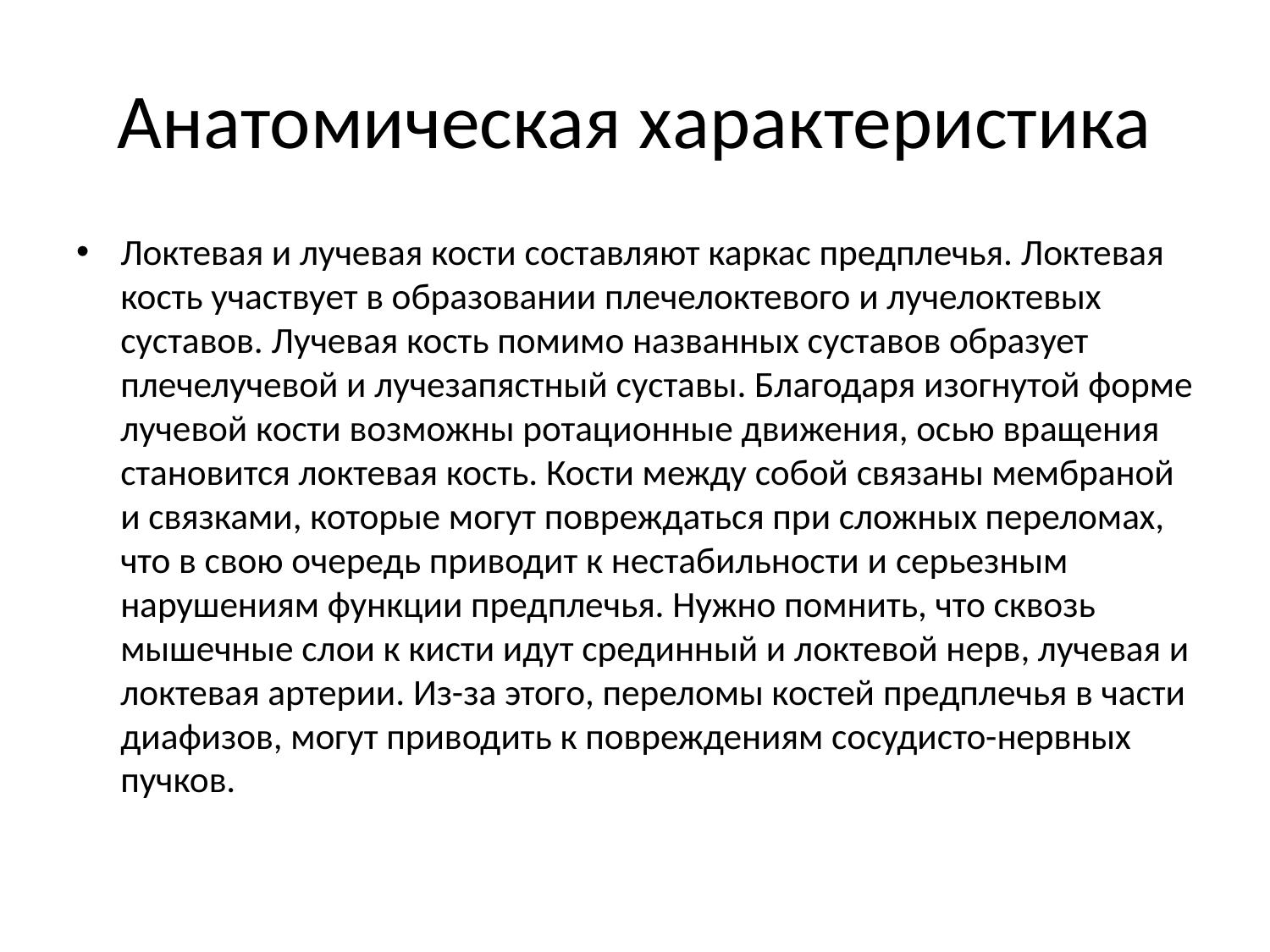

# Анатомическая характеристика
Локтевая и лучевая кости составляют каркас предплечья. Локтевая кость участвует в образовании плечелоктевого и лучелоктевых суставов. Лучевая кость помимо названных суставов образует плечелучевой и лучезапястный суставы. Благодаря изогнутой форме лучевой кости возможны ротационные движения, осью вращения становится локтевая кость. Кости между собой связаны мембраной и связками, которые могут повреждаться при сложных переломах, что в свою очередь приводит к нестабильности и серьезным нарушениям функции предплечья. Нужно помнить, что сквозь мышечные слои к кисти идут срединный и локтевой нерв, лучевая и локтевая артерии. Из-за этого, переломы костей предплечья в части диафизов, могут приводить к повреждениям сосудисто-нервных пучков.